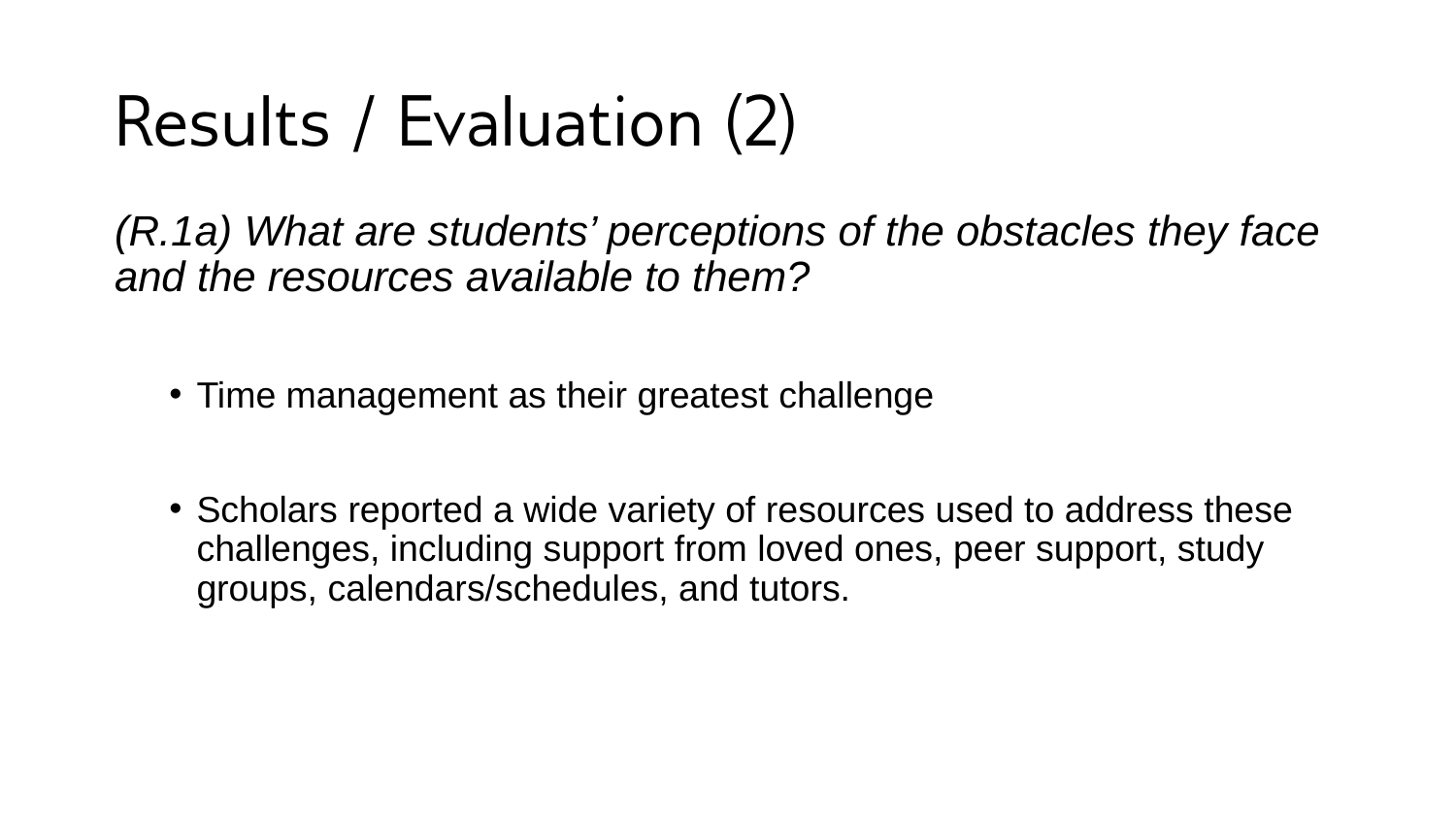

# Results / Evaluation (2)
(R.1a) What are students’ perceptions of the obstacles they face and the resources available to them?

Time management as their greatest challenge

Scholars reported a wide variety of resources used to address these challenges, including support from loved ones, peer support, study groups, calendars/schedules, and tutors.